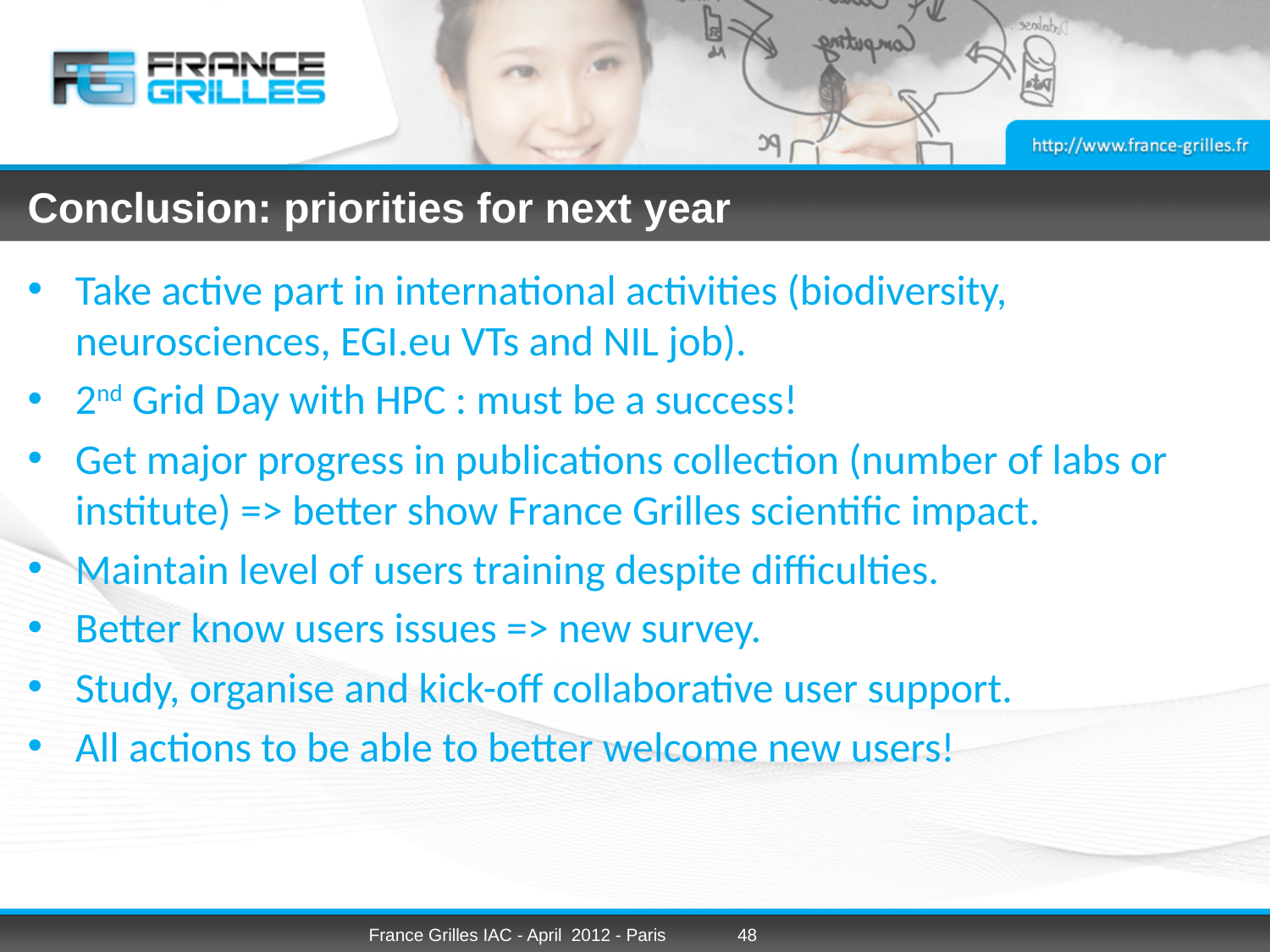

# Conclusion: priorities for next year
Take active part in international activities (biodiversity, neurosciences, EGI.eu VTs and NIL job).
2nd Grid Day with HPC : must be a success!
Get major progress in publications collection (number of labs or institute) => better show France Grilles scientific impact.
Maintain level of users training despite difficulties.
Better know users issues => new survey.
Study, organise and kick-off collaborative user support.
All actions to be able to better welcome new users!

France Grilles IAC - April  2012 - Paris
48